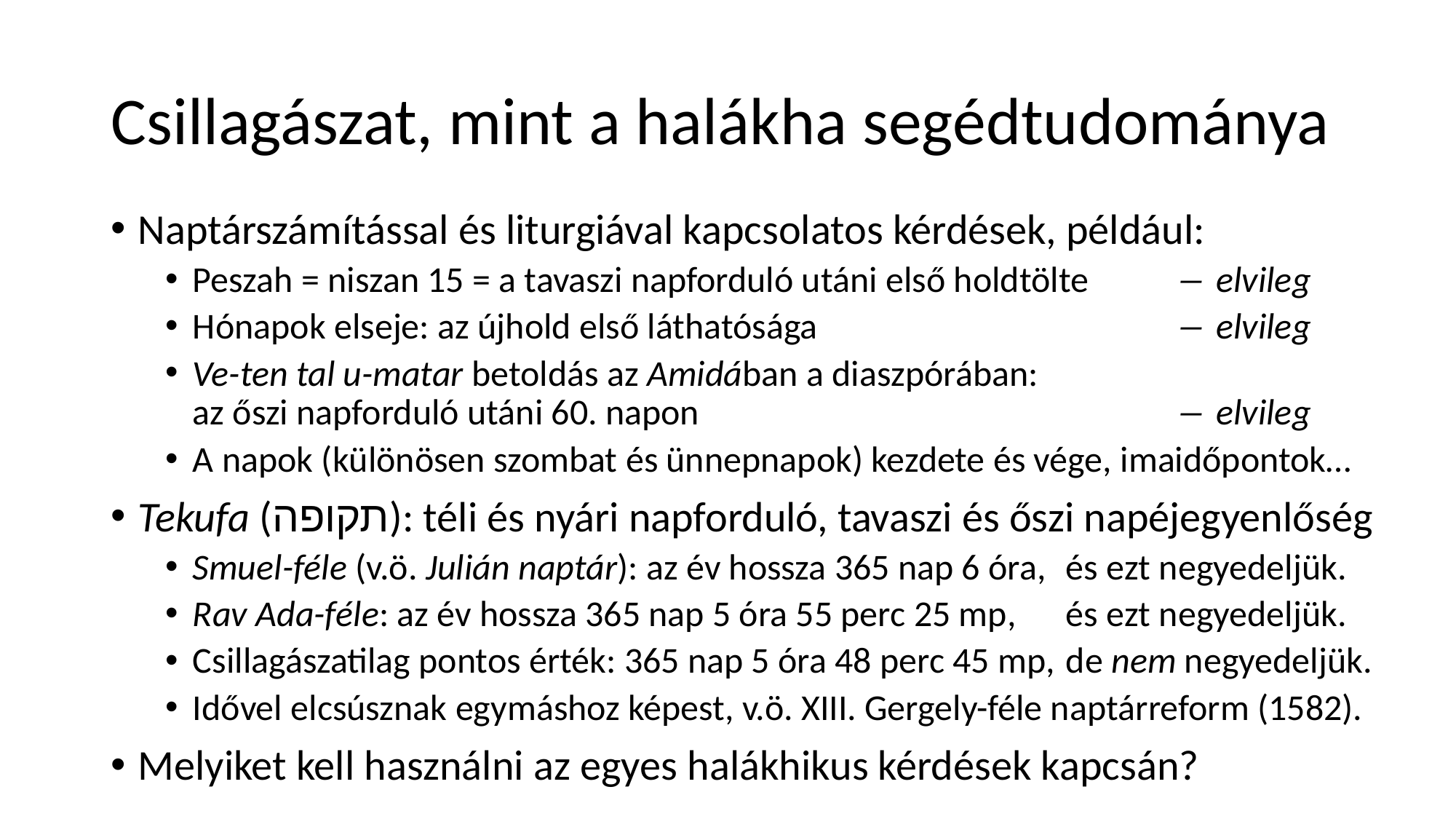

# Csillagászat, mint a halákha segédtudománya
Naptárszámítással és liturgiával kapcsolatos kérdések, például:
Peszah = niszan 15 = a tavaszi napforduló utáni első holdtölte 	― elvileg
Hónapok elseje: az újhold első láthatósága 				― elvileg
Ve-ten tal u-matar betoldás az Amidában a diaszpórában:
az őszi napforduló utáni 60. napon				 	― elvileg
A napok (különösen szombat és ünnepnapok) kezdete és vége, imaidőpontok…
Tekufa (תקופה): téli és nyári napforduló, tavaszi és őszi napéjegyenlőség
Smuel-féle (v.ö. Julián naptár): az év hossza 365 nap 6 óra, 	és ezt negyedeljük.
Rav Ada-féle: az év hossza 365 nap 5 óra 55 perc 25 mp, 	és ezt negyedeljük.
Csillagászatilag pontos érték: 365 nap 5 óra 48 perc 45 mp, 	de nem negyedeljük.
Idővel elcsúsznak egymáshoz képest, v.ö. XIII. Gergely-féle naptárreform (1582).
Melyiket kell használni az egyes halákhikus kérdések kapcsán?